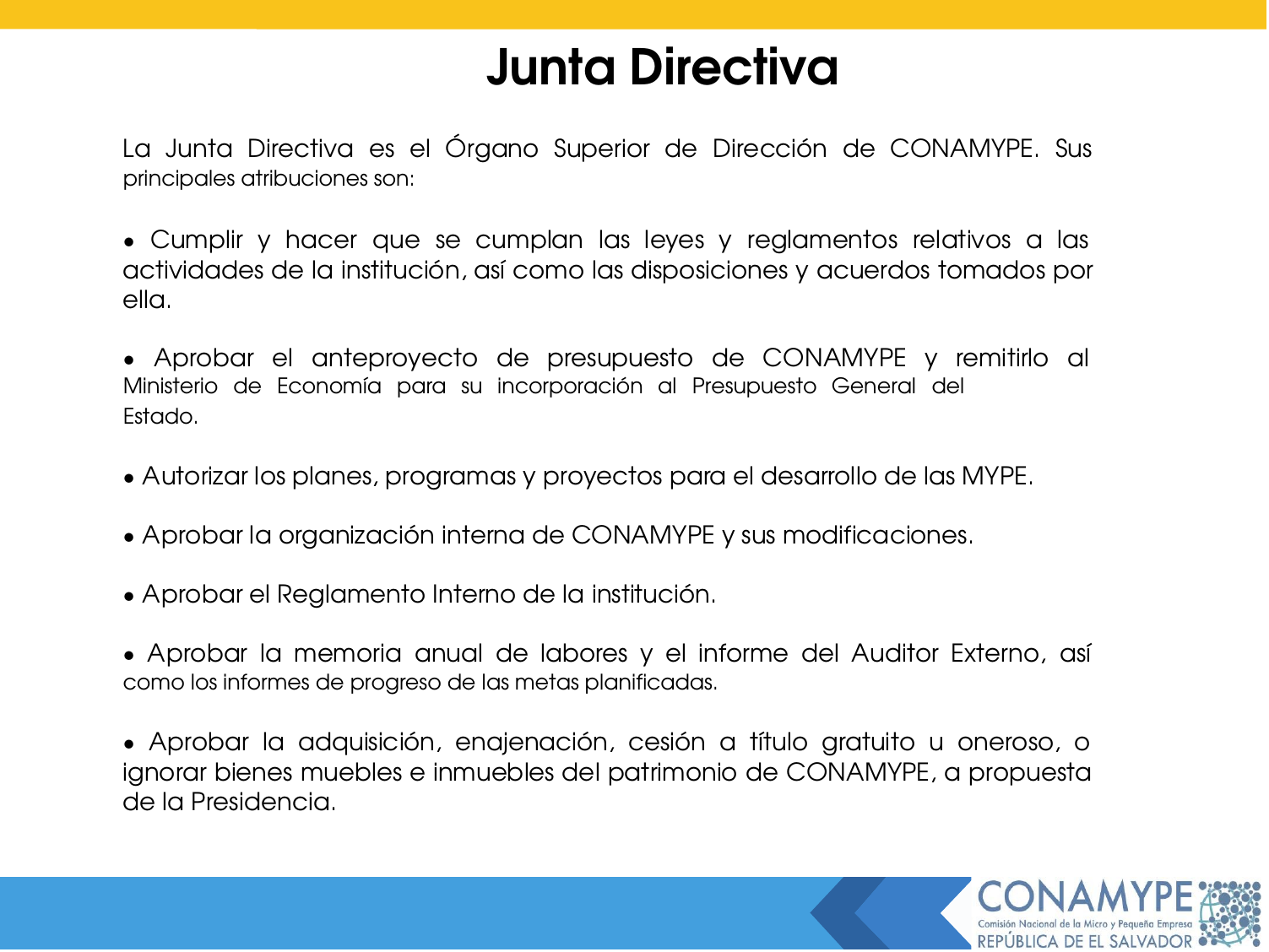

Junta Directiva
La  Junta  Directiva  es  el  Órgano  Superior  de  Dirección  de  CONAMYPE.  Sus
principales atribuciones son:
•  Cumplir  y  hacer  que  se  cumplan  las  leyes  y  reglamentos  relativos  a  las
actividades de la institución, así como las disposiciones y acuerdos tomados por ella.
•  Aprobar  el  anteproyecto  de  presupuesto  de  CONAMYPE  y  remitirlo  al
Ministerio  de  Economía  para  su  incorporación  al  Presupuesto  General  del
Estado.
• Autorizar los planes, programas y proyectos para el desarrollo de las MYPE.
• Aprobar la organización interna de CONAMYPE y sus modificaciones.
• Aprobar el Reglamento Interno de la institución.
• Aprobar la memoria anual de labores y el informe del Auditor Externo,
como los informes de progreso de las metas planificadas.
así
•  Aprobar la adquisición, enajenación, cesión a título  gratuito u oneroso, o
ignorar bienes muebles e inmuebles del patrimonio de CONAMYPE, a propuesta de la Presidencia.